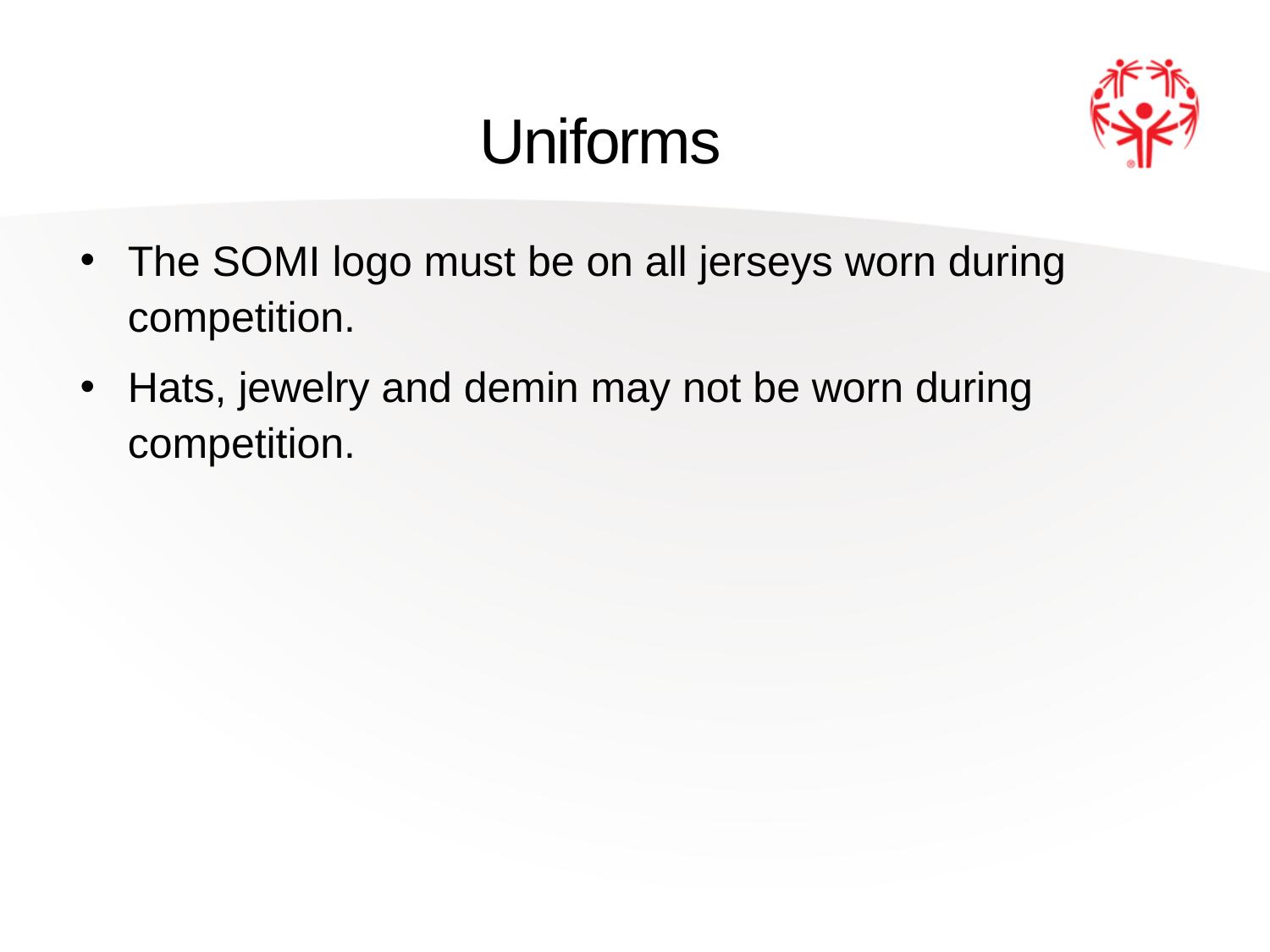

# Uniforms
The SOMI logo must be on all jerseys worn during competition.
Hats, jewelry and demin may not be worn during competition.